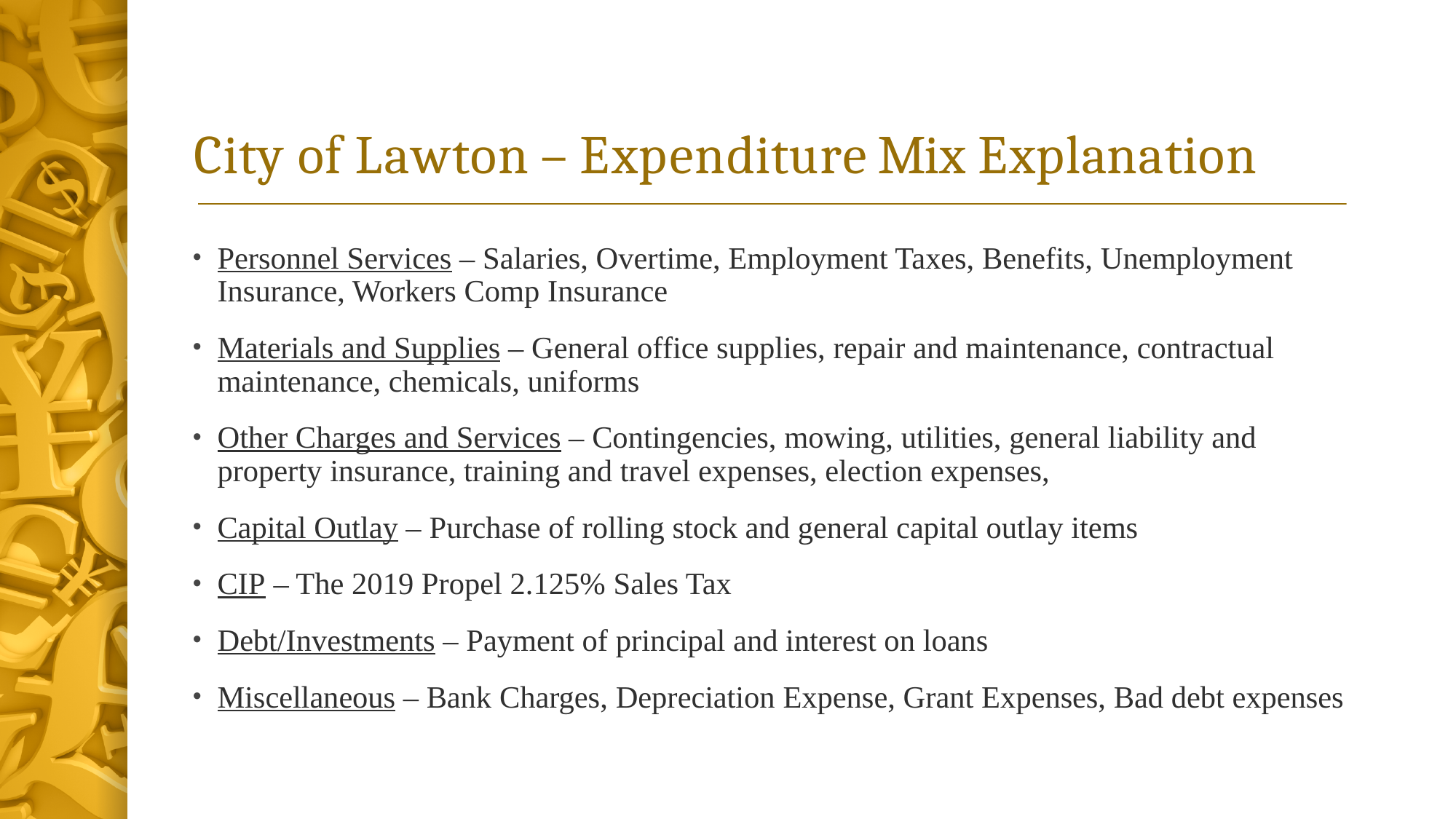

# City of Lawton – Expenditure Mix Explanation
Personnel Services – Salaries, Overtime, Employment Taxes, Benefits, Unemployment Insurance, Workers Comp Insurance
Materials and Supplies – General office supplies, repair and maintenance, contractual maintenance, chemicals, uniforms
Other Charges and Services – Contingencies, mowing, utilities, general liability and property insurance, training and travel expenses, election expenses,
Capital Outlay – Purchase of rolling stock and general capital outlay items
CIP – The 2019 Propel 2.125% Sales Tax
Debt/Investments – Payment of principal and interest on loans
Miscellaneous – Bank Charges, Depreciation Expense, Grant Expenses, Bad debt expenses